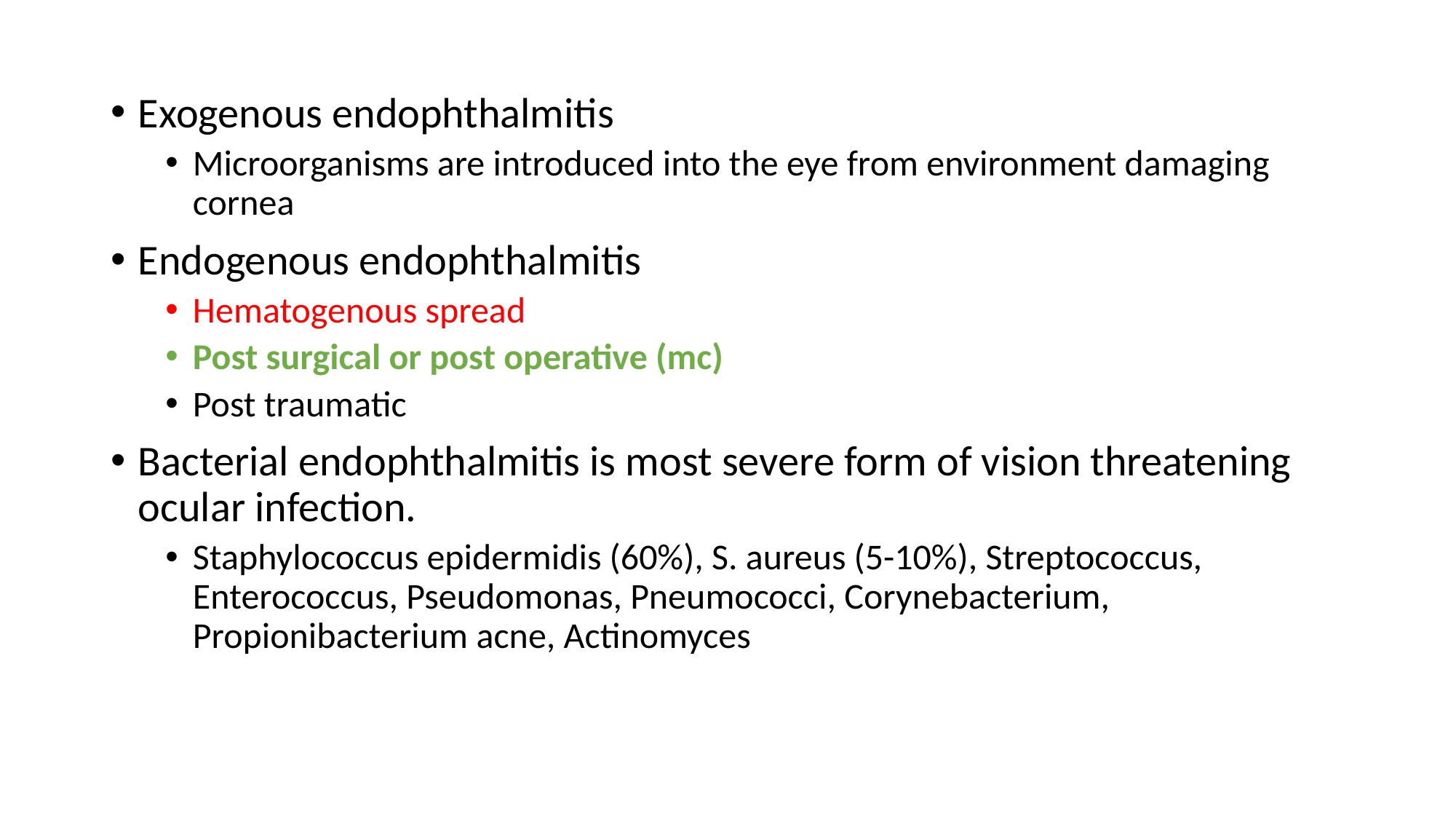

Exogenous endophthalmitis
Microorganisms are introduced into the eye from environment damaging cornea
Endogenous endophthalmitis
Hematogenous spread
Post surgical or post operative (mc)
Post traumatic
Bacterial endophthalmitis is most severe form of vision threatening ocular infection.
Staphylococcus epidermidis (60%), S. aureus (5-10%), Streptococcus, Enterococcus, Pseudomonas, Pneumococci, Corynebacterium, Propionibacterium acne, Actinomyces